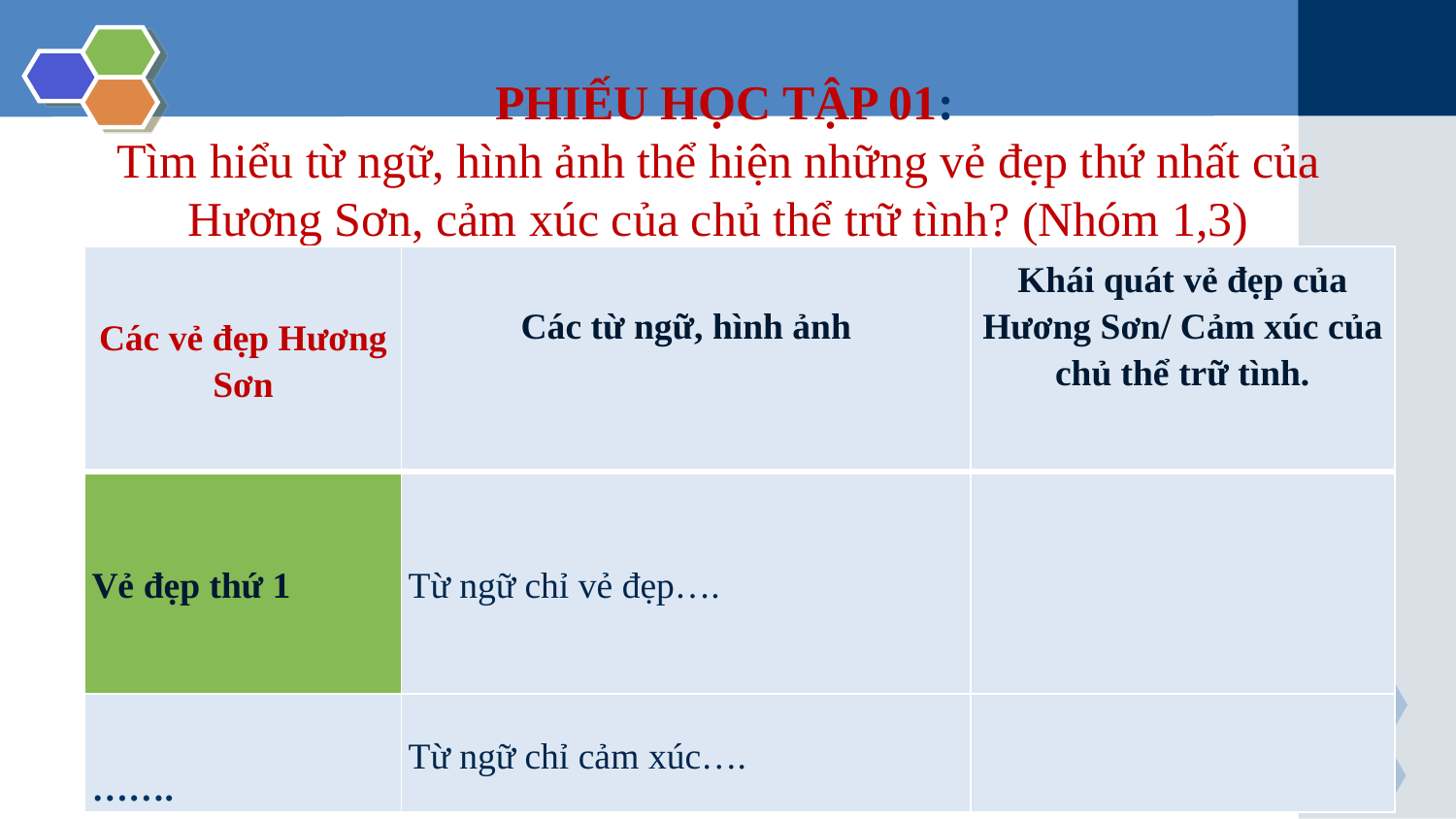

PHIẾU HỌC TẬP 01:
Tìm hiểu từ ngữ, hình ảnh thể hiện những vẻ đẹp thứ nhất của Hương Sơn, cảm xúc của chủ thể trữ tình? (Nhóm 1,3)

| Các vẻ đẹp Hương Sơn | Các từ ngữ, hình ảnh | Khái quát vẻ đẹp của Hương Sơn/ Cảm xúc của chủ thể trữ tình. |
| --- | --- | --- |
| Vẻ đẹp thứ 1 | Từ ngữ chỉ vẻ đẹp…. |  |
| ……. | Từ ngữ chỉ cảm xúc…. |  |
9